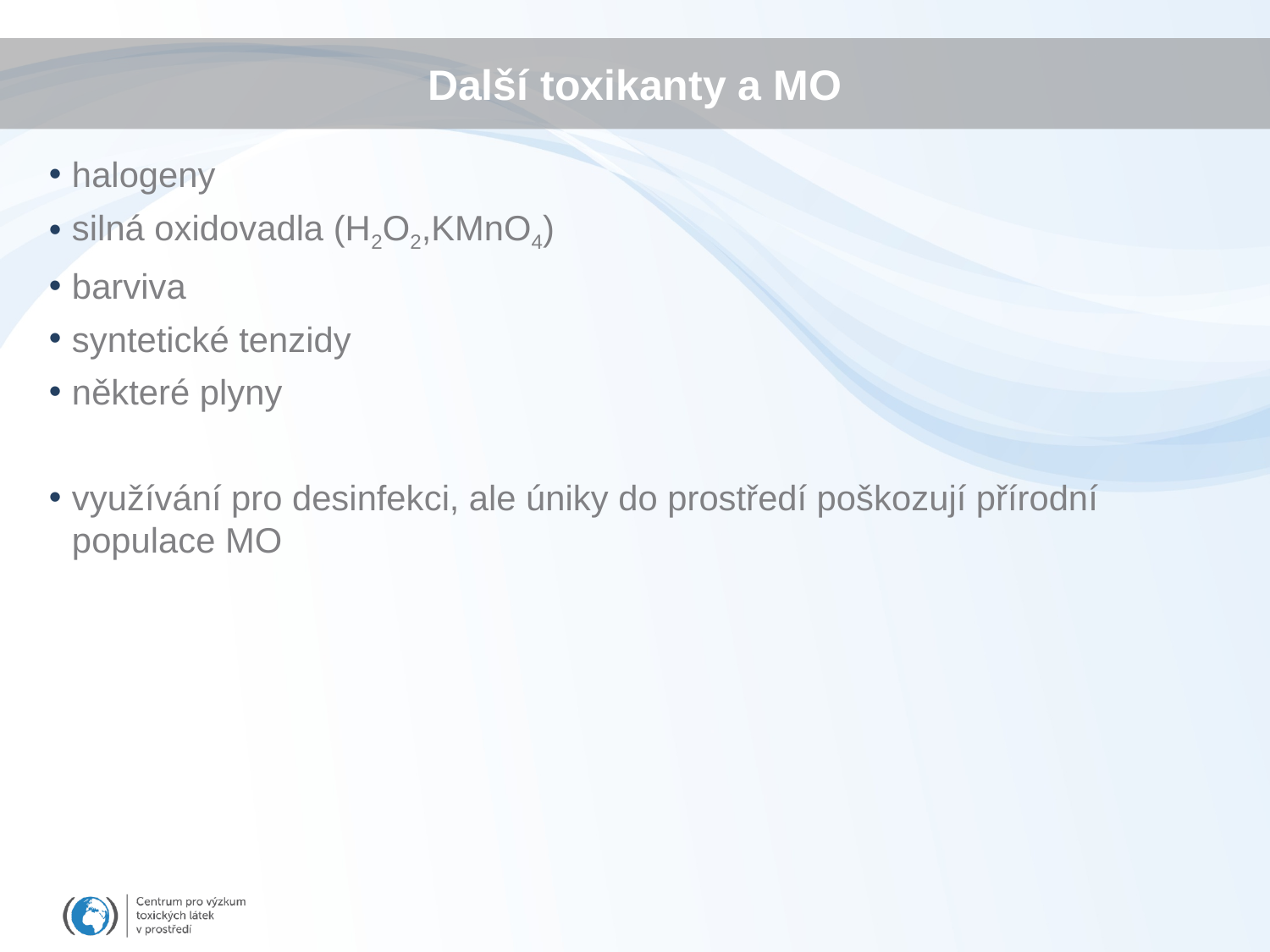

# Další toxikanty a MO
halogeny
silná oxidovadla (H2O2,KMnO4)
barviva
syntetické tenzidy
některé plyny

využívání pro desinfekci, ale úniky do prostředí poškozují přírodní populace MO